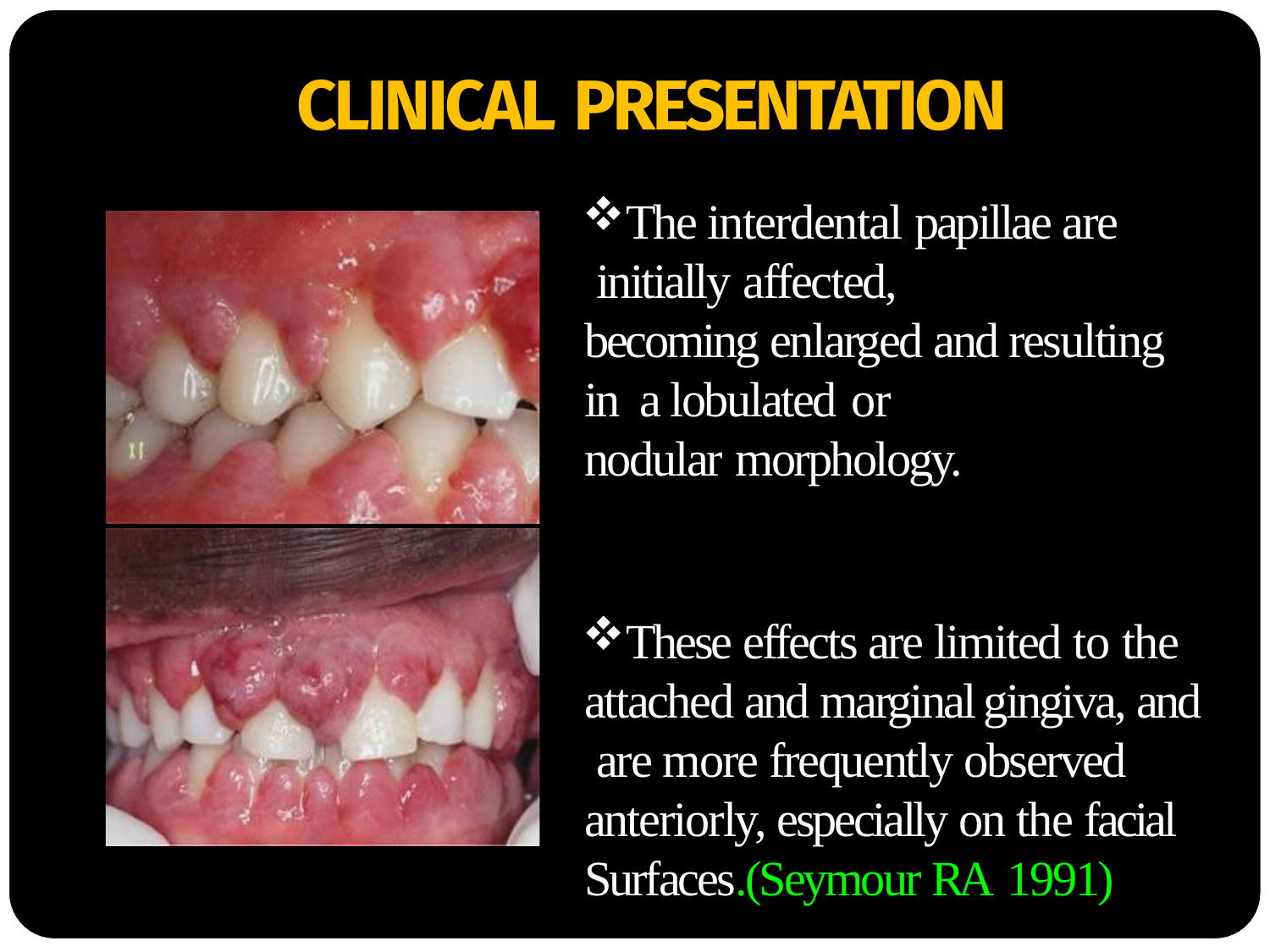

# CLINICAL PRESENTATION
The interdental papillae are  initially affected,
becoming enlarged and resulting in  a lobulated or
nodular morphology.

These effects are limited to the  attached and marginal gingiva, and  are more frequently observed  anteriorly, especially on the facial  Surfaces.(Seymour RA 1991)